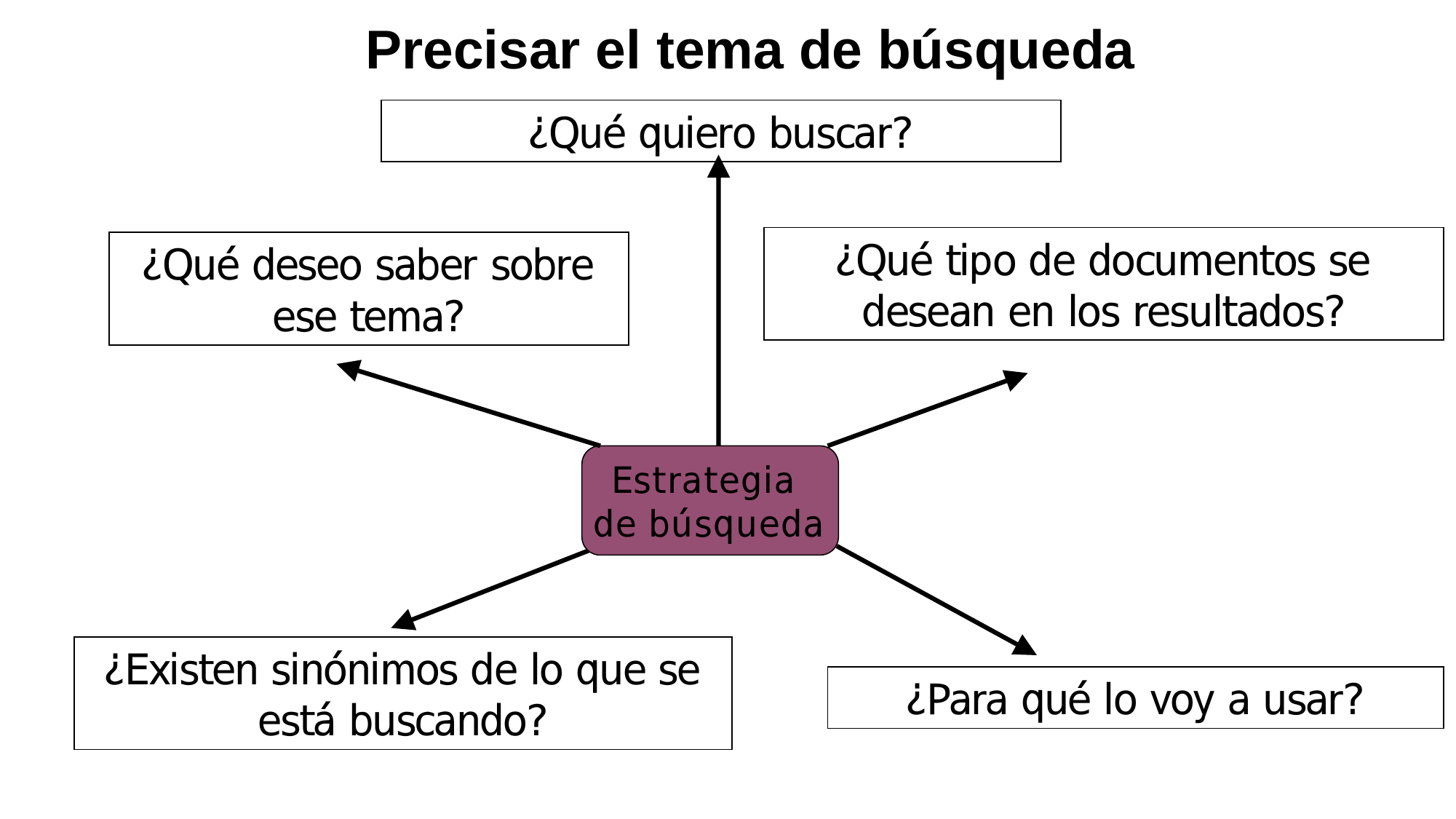

Precisar el tema de búsqueda
¿Qué quiero buscar?

¿Qué tipo de documentos se desean en los resultados?
¿Qué deseo saber sobre ese tema?

Estrategia
de búsqueda

¿Existen sinónimos de lo que se está buscando?
¿Para qué lo voy a usar?